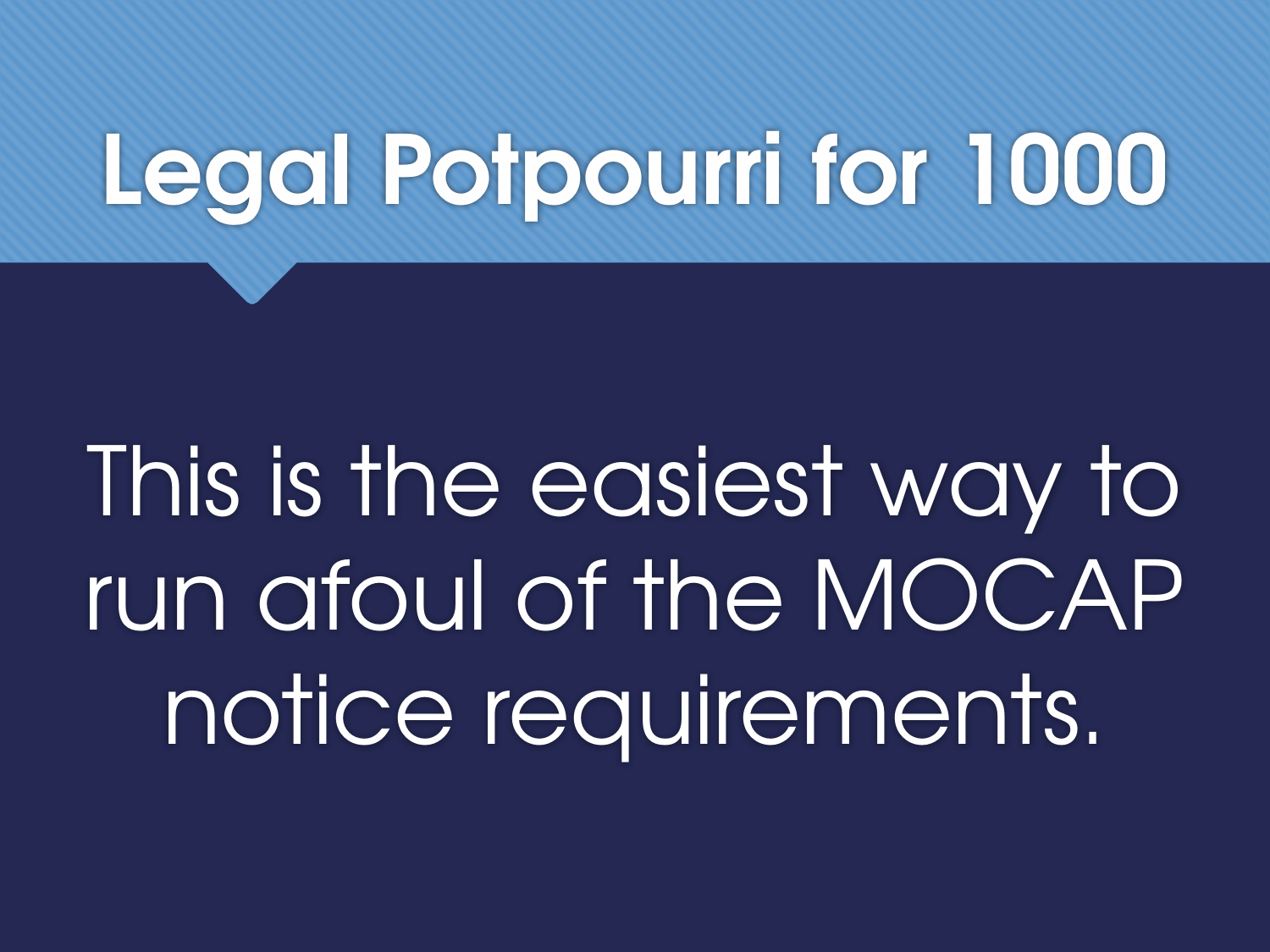

# Legal Potpourri for 1000
This is the easiest way to run afoul of the MOCAP notice requirements.